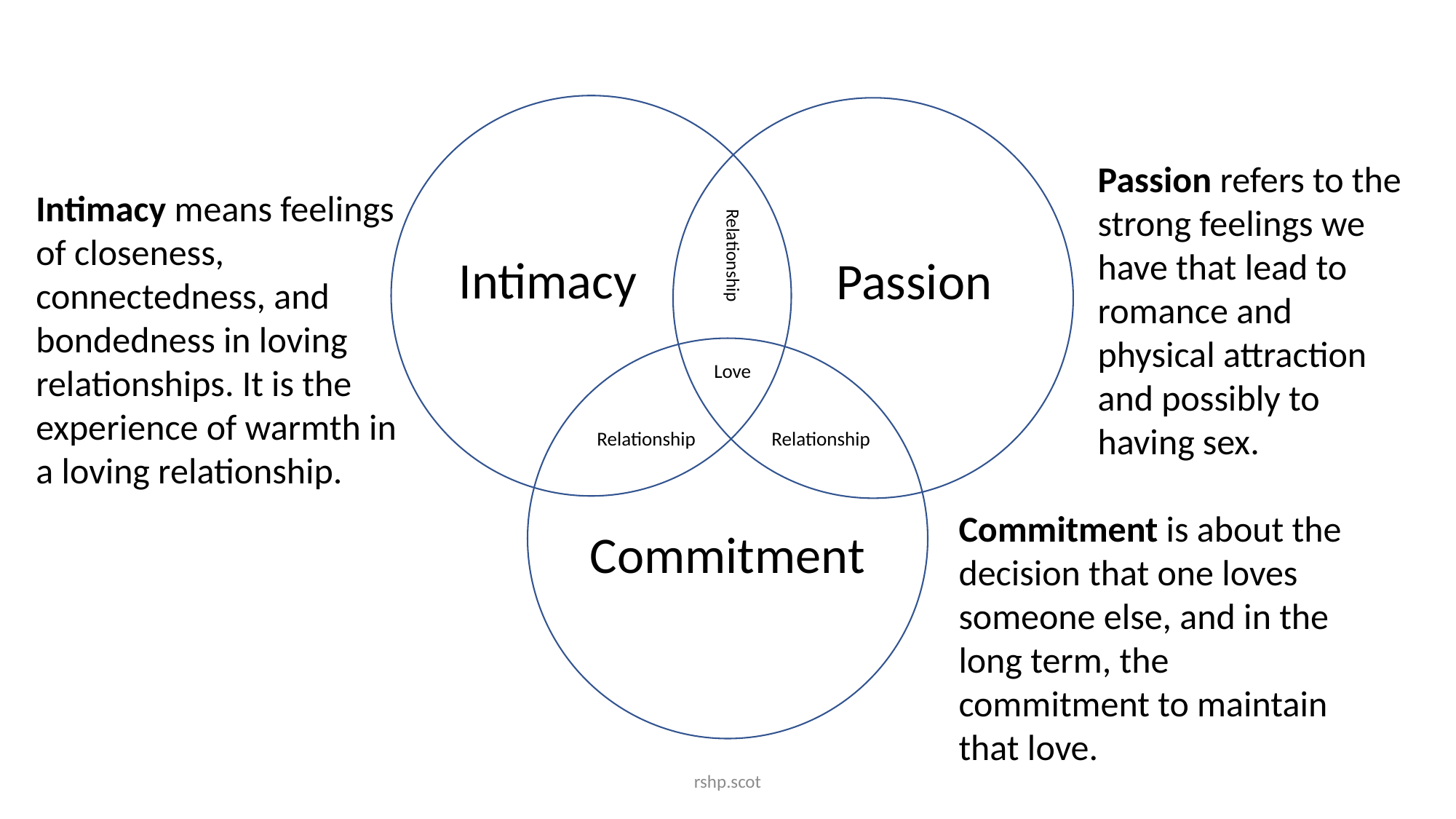

Passion refers to the strong feelings we have that lead to romance and physical attraction and possibly to having sex.
Intimacy means feelings of closeness, connectedness, and bondedness in loving relationships. It is the experience of warmth in a loving relationship.
Relationship
Intimacy
Passion

Love
Relationship
Relationship
Commitment is about the decision that one loves someone else, and in the long term, the commitment to maintain that love.
Commitment
rshp.scot